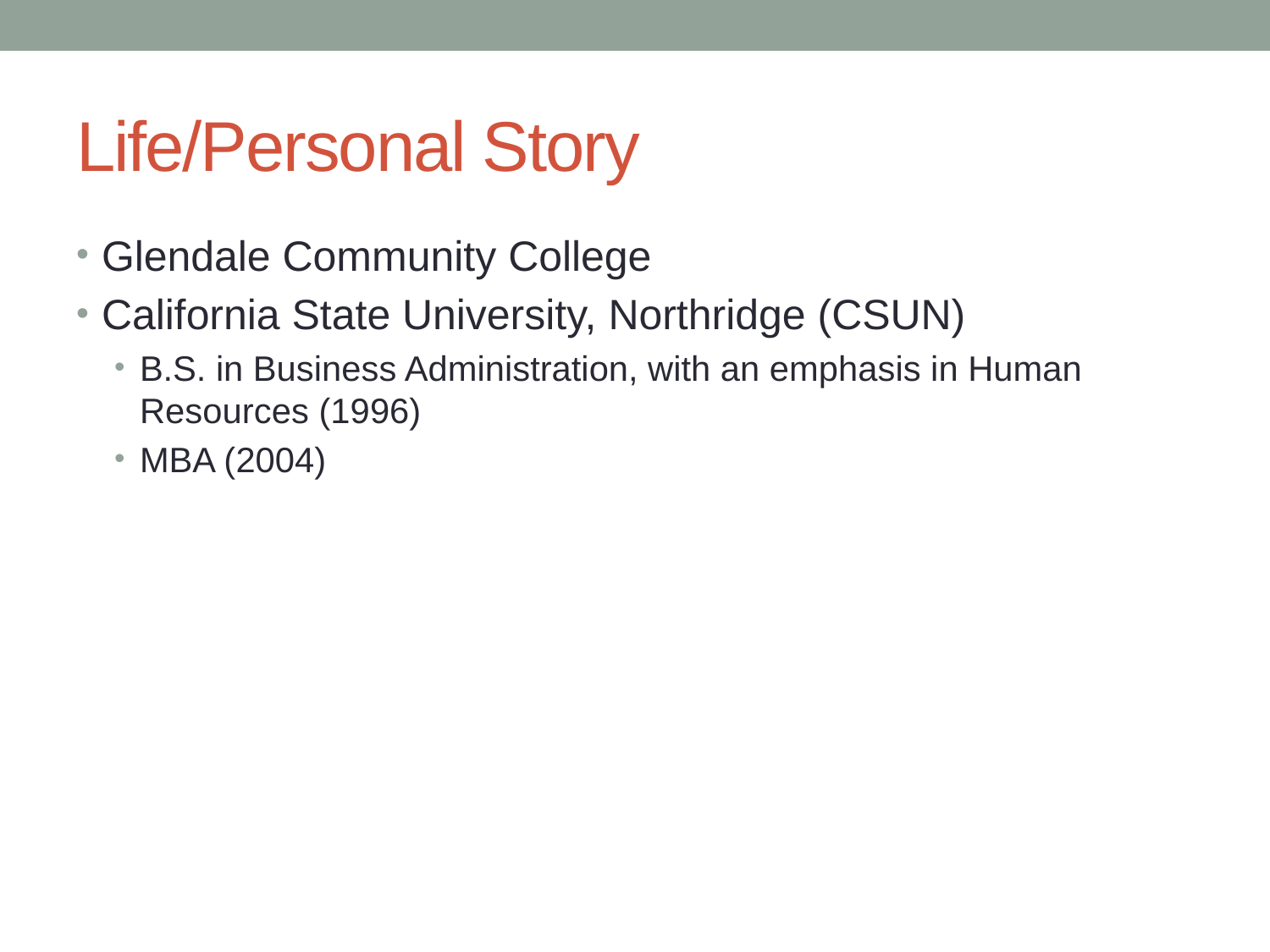

# Life/Personal Story
Glendale Community College
California State University, Northridge (CSUN)
B.S. in Business Administration, with an emphasis in Human Resources (1996)
MBA (2004)